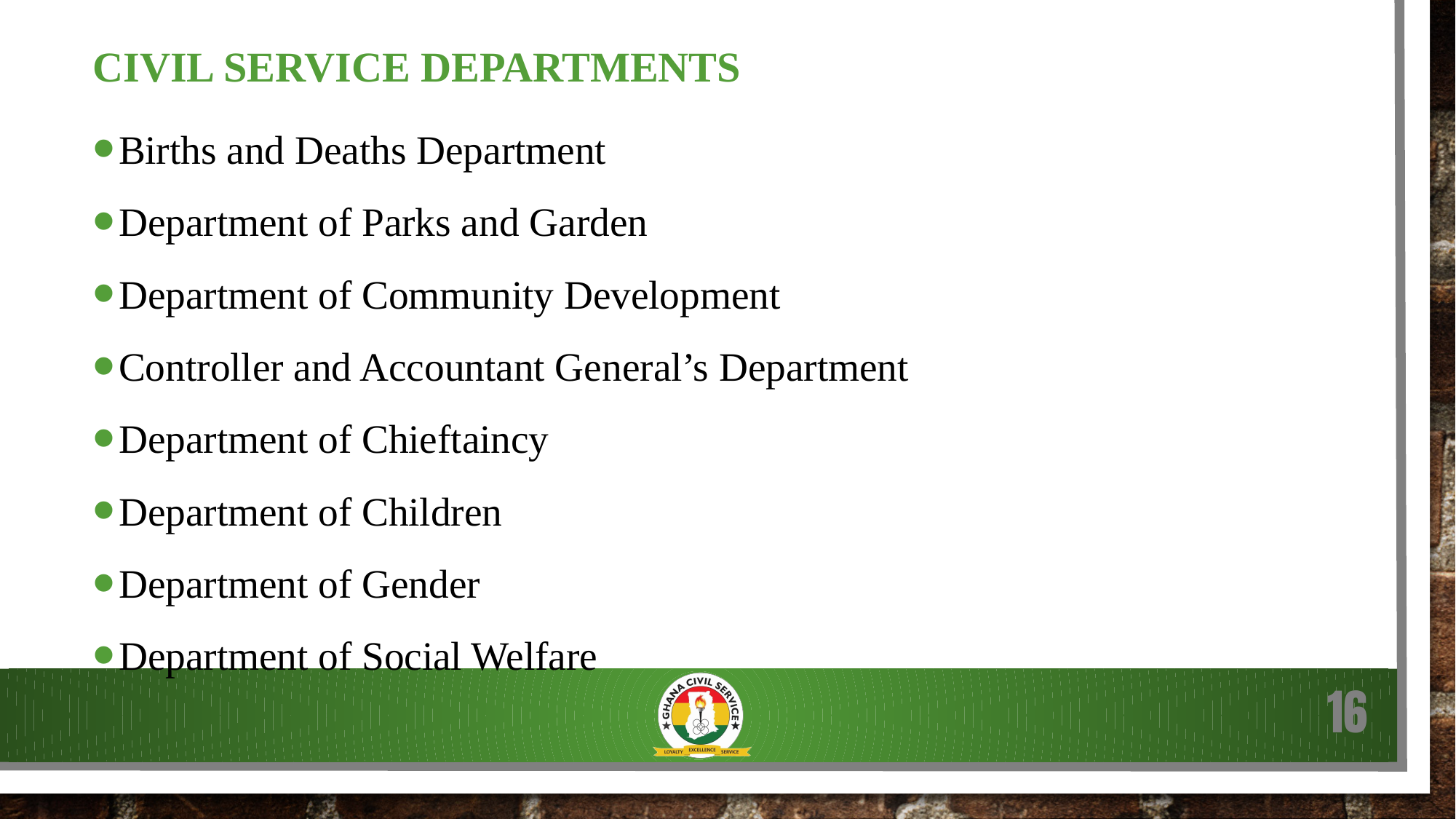

# CIVIL SERVICE DEPARTMENTS
Births and Deaths Department
Department of Parks and Garden
Department of Community Development
Controller and Accountant General’s Department
Department of Chieftaincy
Department of Children
Department of Gender
Department of Social Welfare

16